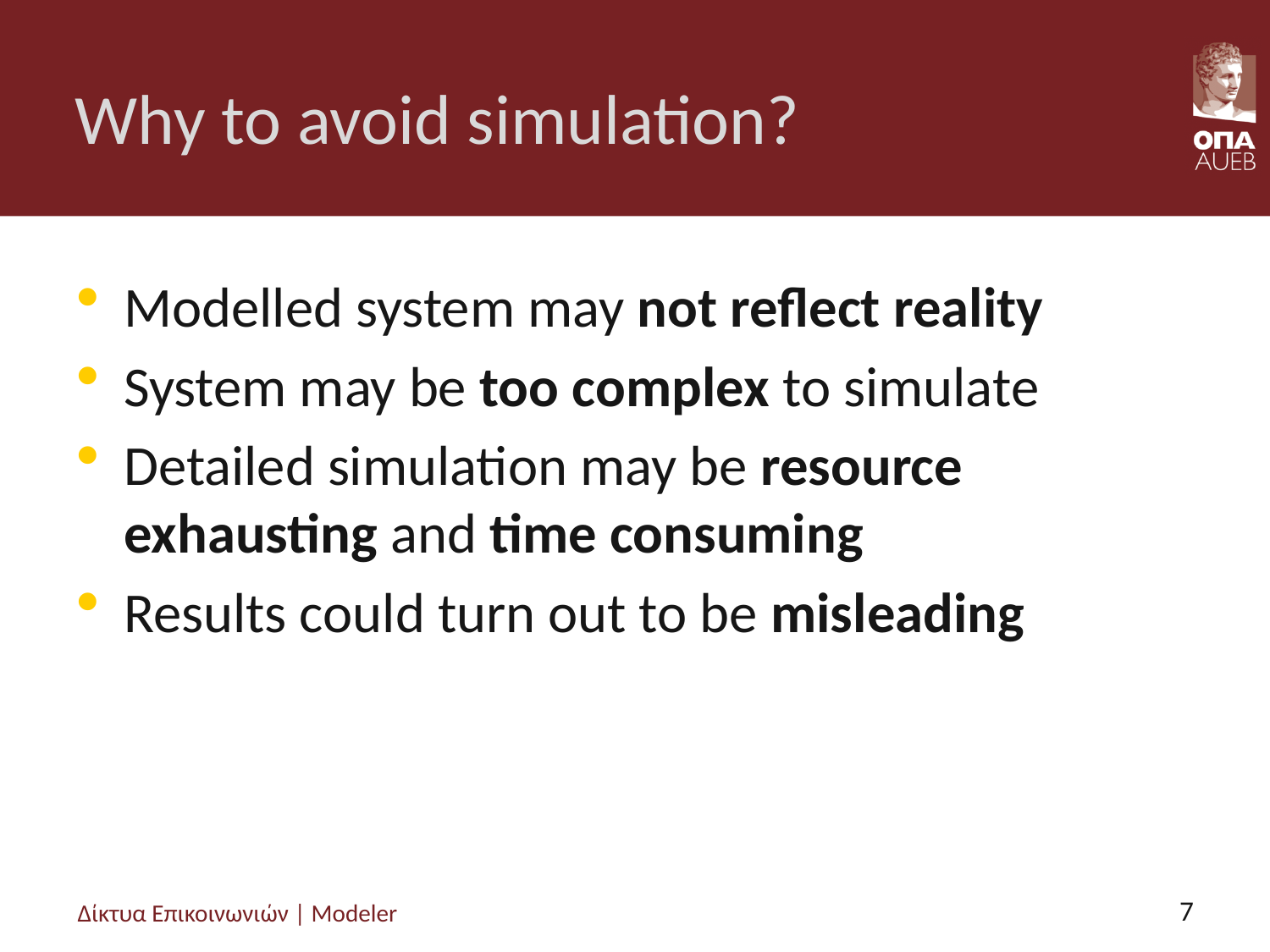

# Why to avoid simulation?
Modelled system may not reflect reality
System may be too complex to simulate
Detailed simulation may be resource exhausting and time consuming
Results could turn out to be misleading
Δίκτυα Επικοινωνιών | Modeler
7